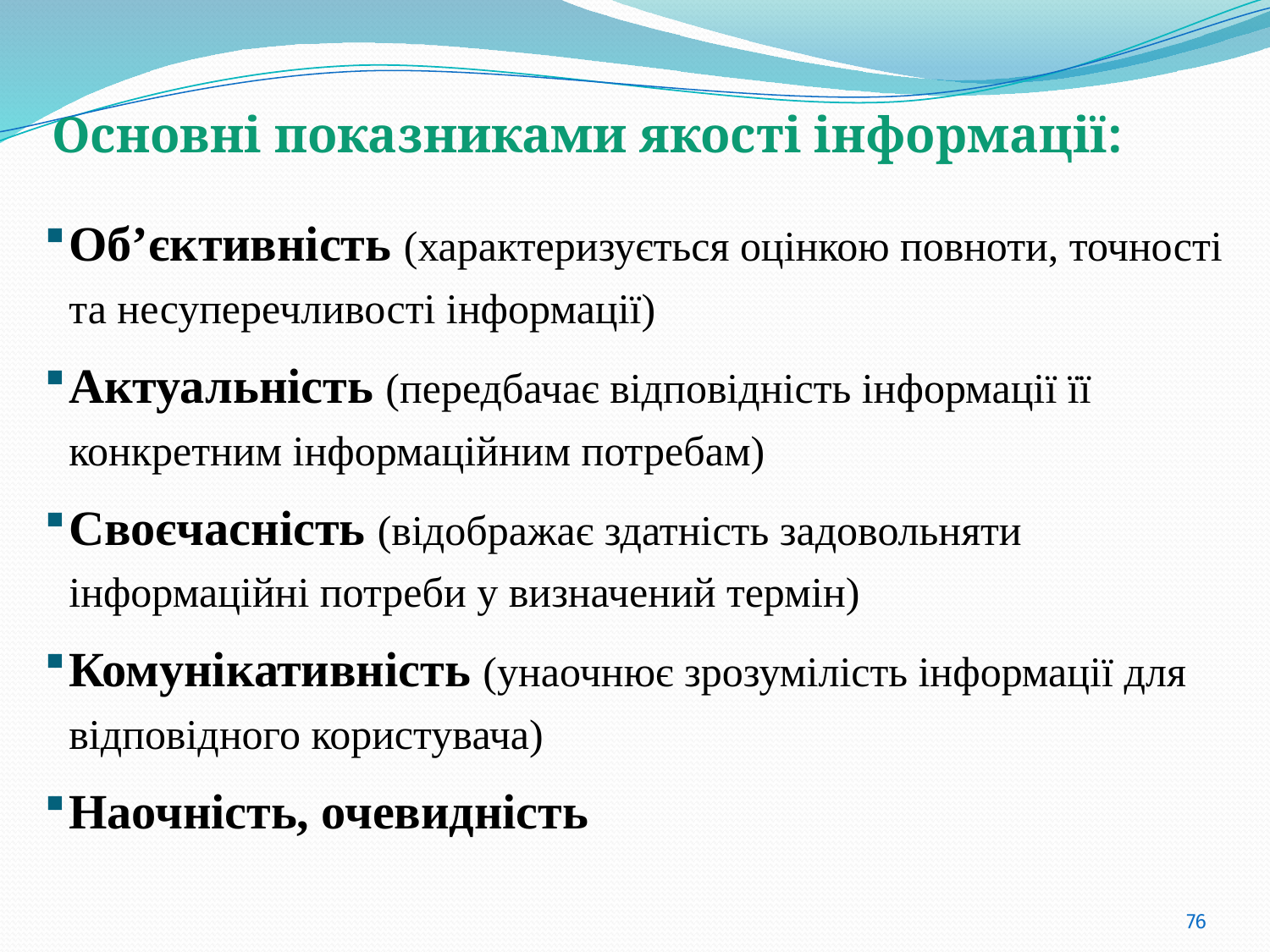

# Основні показниками якості інформації:

Об’єктивність (характеризується оцінкою повноти, точності та несуперечливості інформації)
Актуальність (передбачає відповідність інформації її конкретним інформаційним потребам)
Своєчасність (відображає здатність задовольняти інформаційні потреби у визначений термін)
Комунікативність (унаочнює зрозумілість інформації для відповідного користувача)
Наочність, очевидність
76